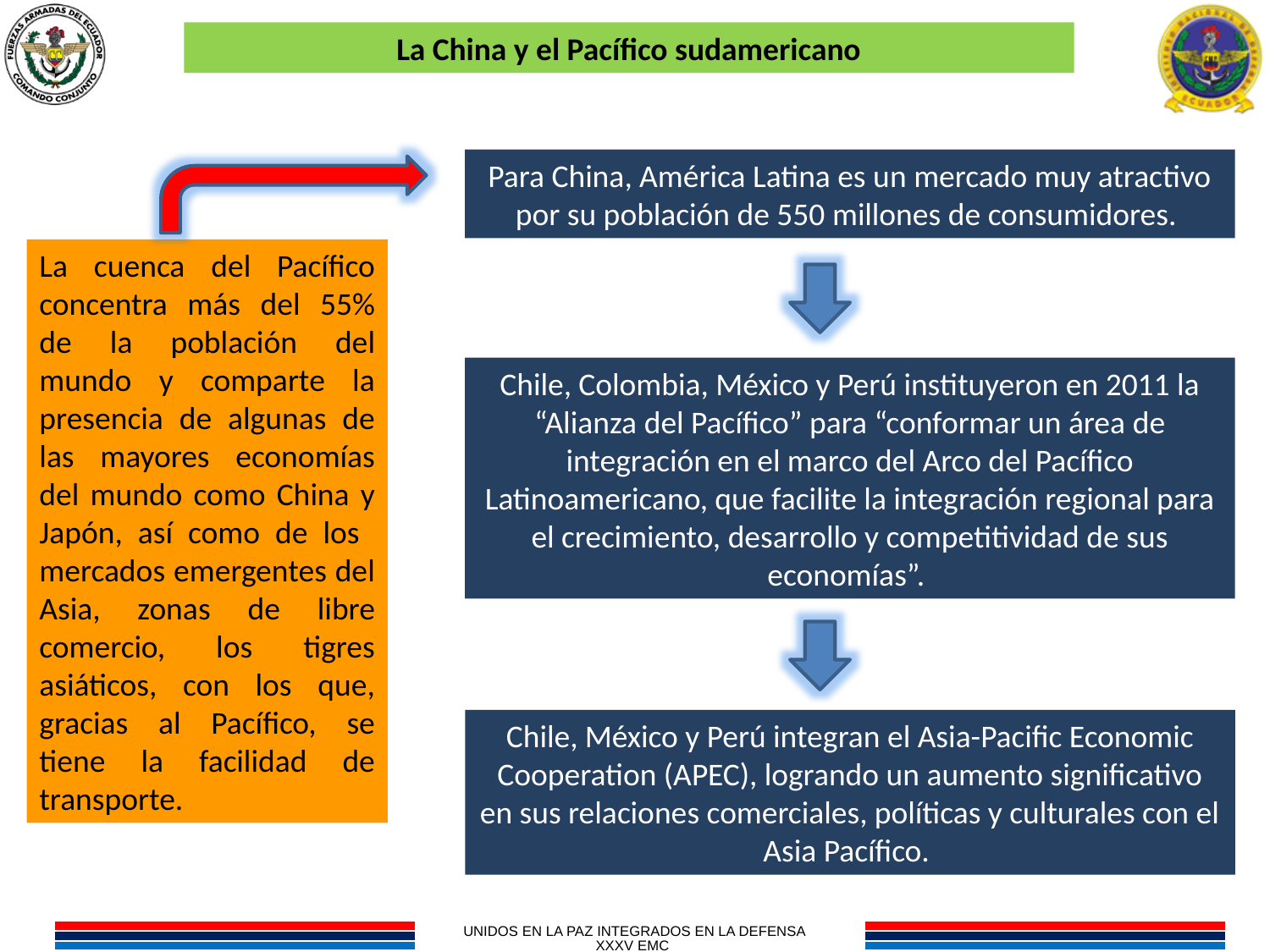

La China y el Pacífico sudamericano
Para China, América Latina es un mercado muy atractivo por su población de 550 millones de consumidores.

La cuenca del Pacífico concentra más del 55% de la población del mundo y comparte la presencia de algunas de las mayores economías del mundo como China y Japón, así como de los  mercados emergentes del Asia, zonas de libre comercio, los tigres asiáticos, con los que, gracias al Pacífico, se tiene la facilidad de transporte.

Chile, Colombia, México y Perú instituyeron en 2011 la “Alianza del Pacífico” para “conformar un área de integración en el marco del Arco del Pacífico Latinoamericano, que facilite la integración regional para el crecimiento, desarrollo y competitividad de sus economías”.

Chile, México y Perú integran el Asia-Pacific Economic Cooperation (APEC), logrando un aumento significativo en sus relaciones comerciales, políticas y culturales con el Asia Pacífico.